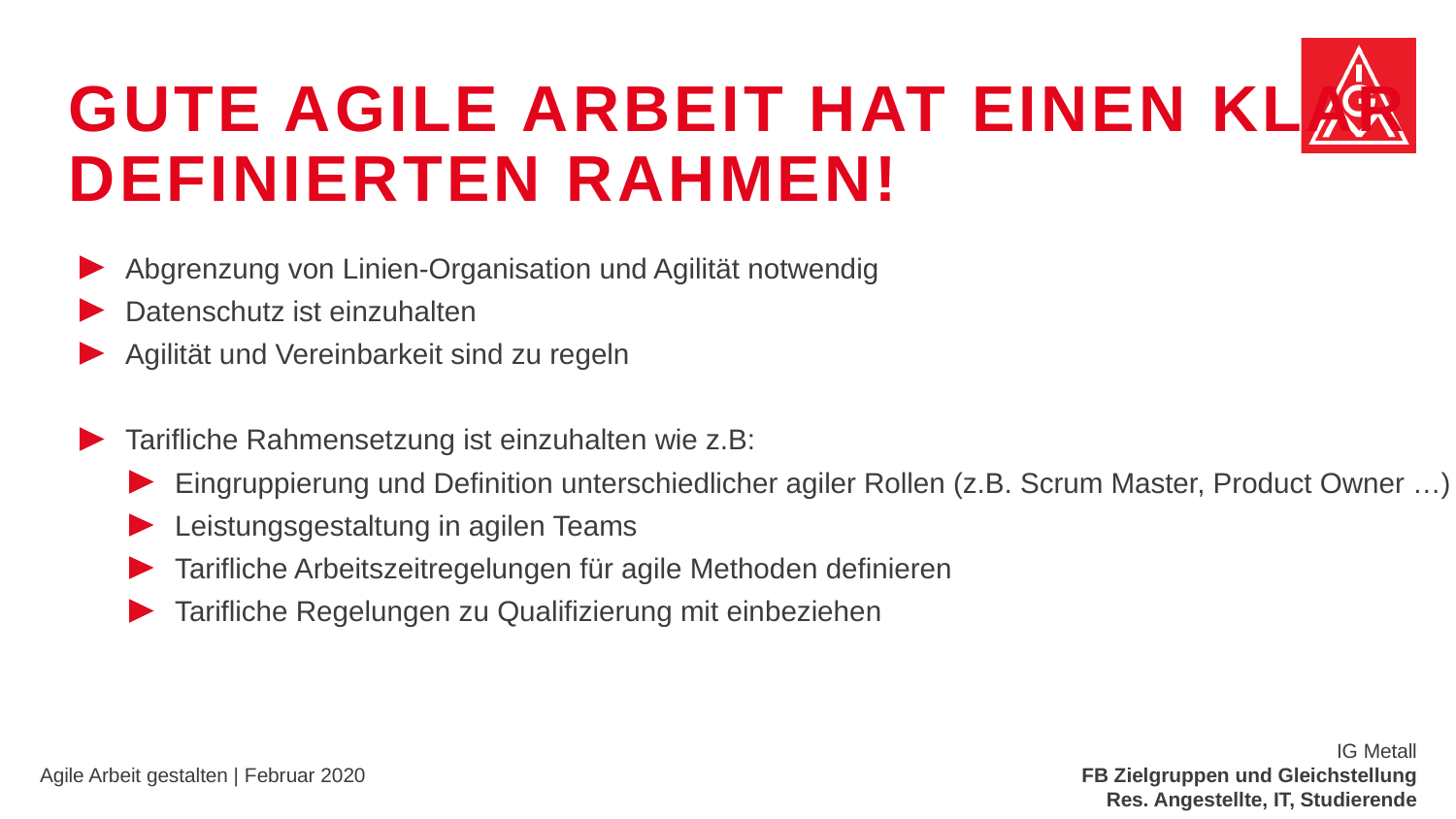

# Gute agile Arbeit hat einen klar definierten Rahmen!
Abgrenzung von Linien-Organisation und Agilität notwendig
Datenschutz ist einzuhalten
Agilität und Vereinbarkeit sind zu regeln

Tarifliche Rahmensetzung ist einzuhalten wie z.B:
Eingruppierung und Definition unterschiedlicher agiler Rollen (z.B. Scrum Master, Product Owner …)
Leistungsgestaltung in agilen Teams
Tarifliche Arbeitszeitregelungen für agile Methoden definieren
Tarifliche Regelungen zu Qualifizierung mit einbeziehen